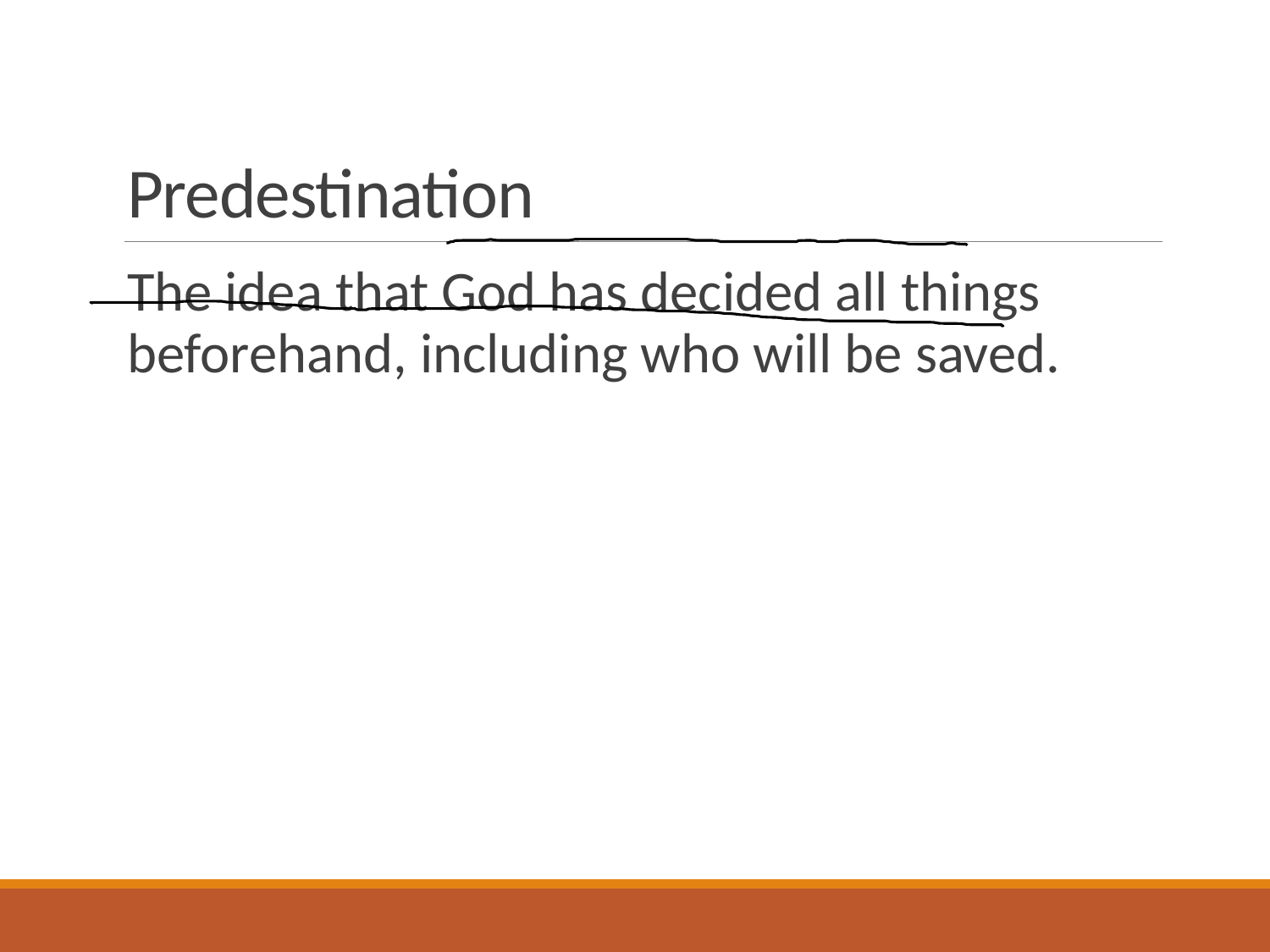

# Predestination

The idea that God has decided all things beforehand, including who will be saved.